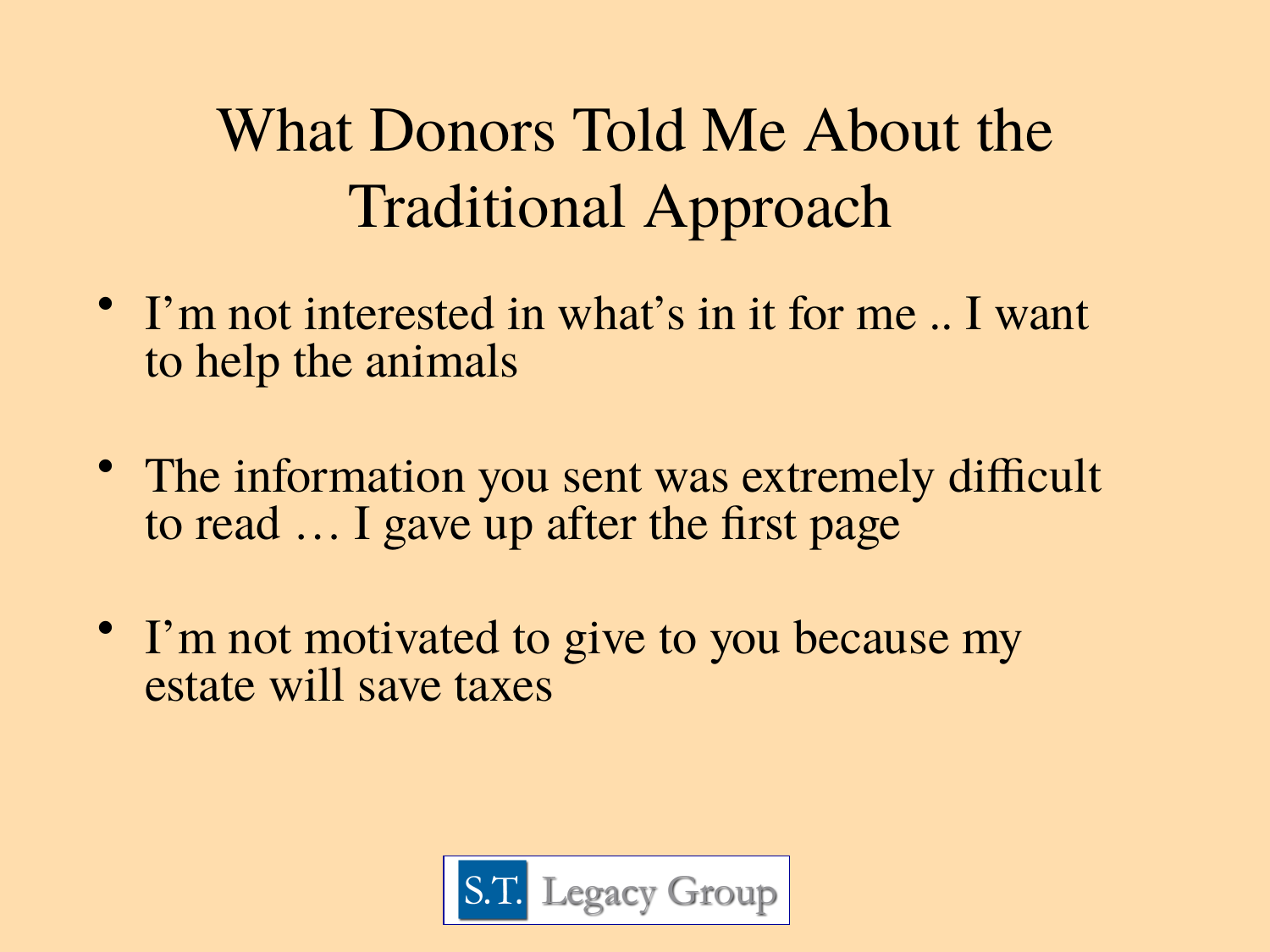

What Donors Told Me About the Traditional Approach

I’m not interested in what’s in it for me .. I want to help the animals

The information you sent was extremely difficult to read … I gave up after the first page

I’m not motivated to give to you because my estate will save taxes